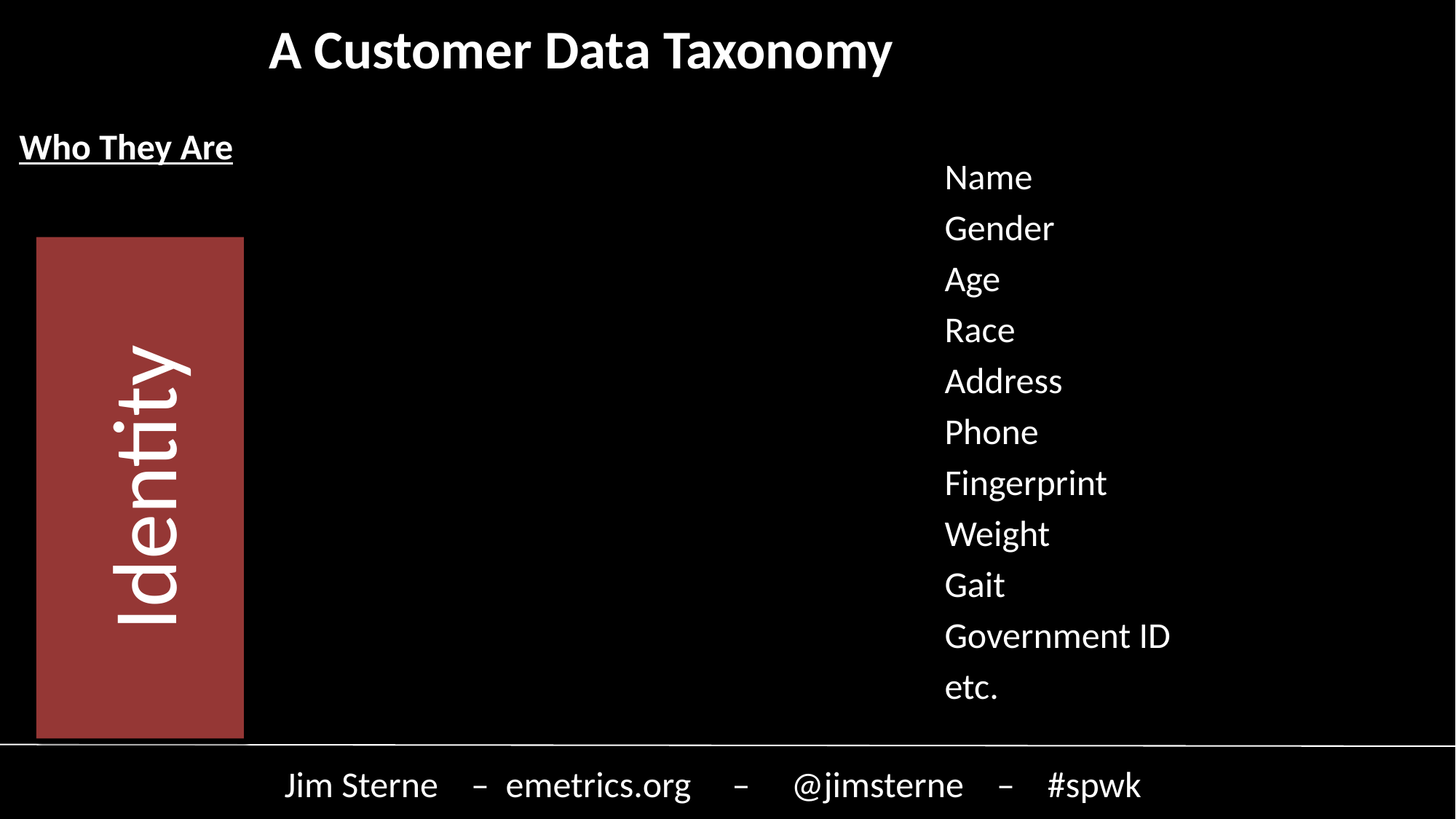

A Customer Data Taxonomy
Who They Are
Name
Gender
Age
Race
Address
Phone
Fingerprint
Weight
Gait
Government ID
etc.
Identity